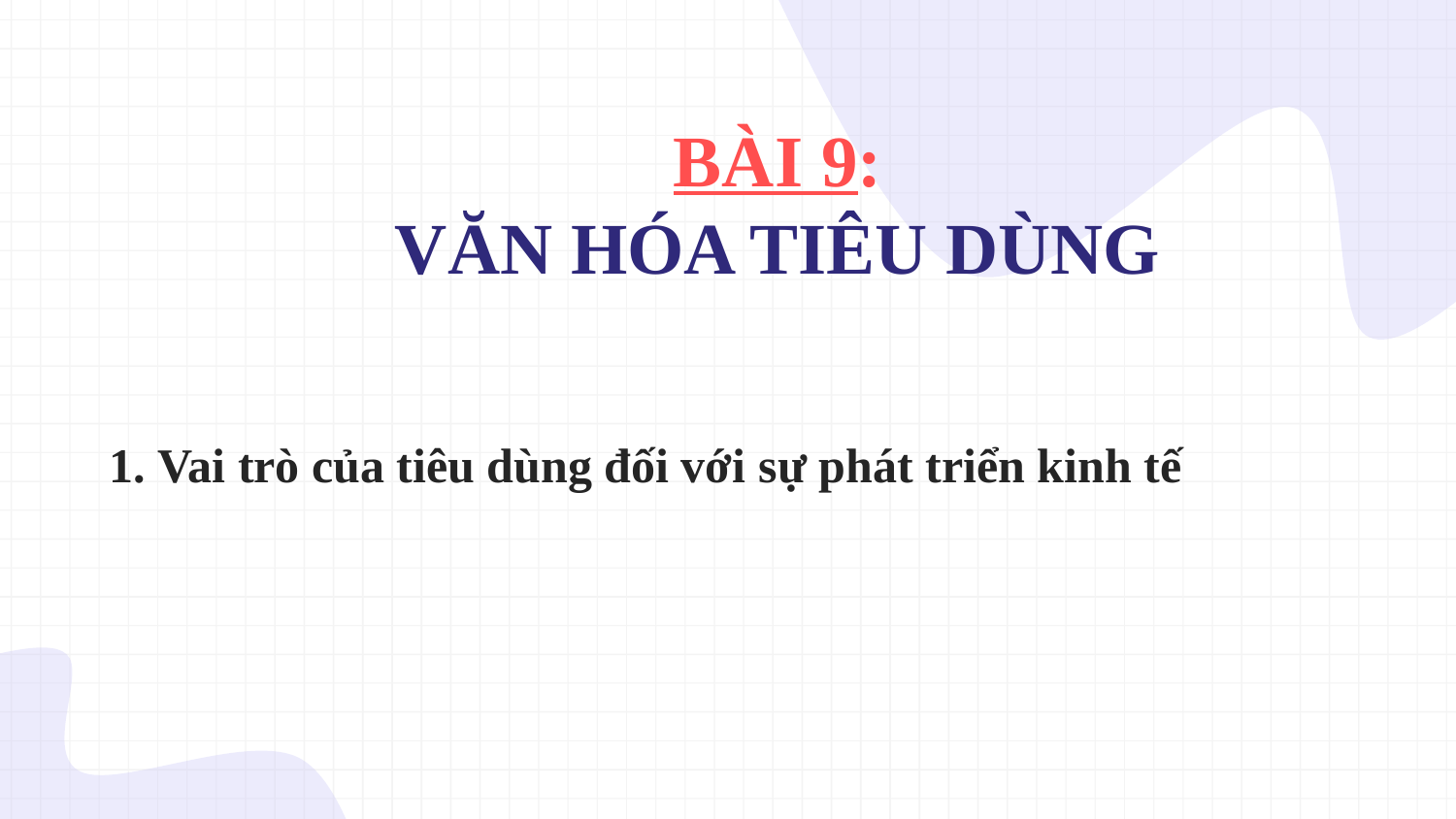

BÀI 9:
VĂN HÓA TIÊU DÙNG
# 1. Vai trò của tiêu dùng đối với sự phát triển kinh tế